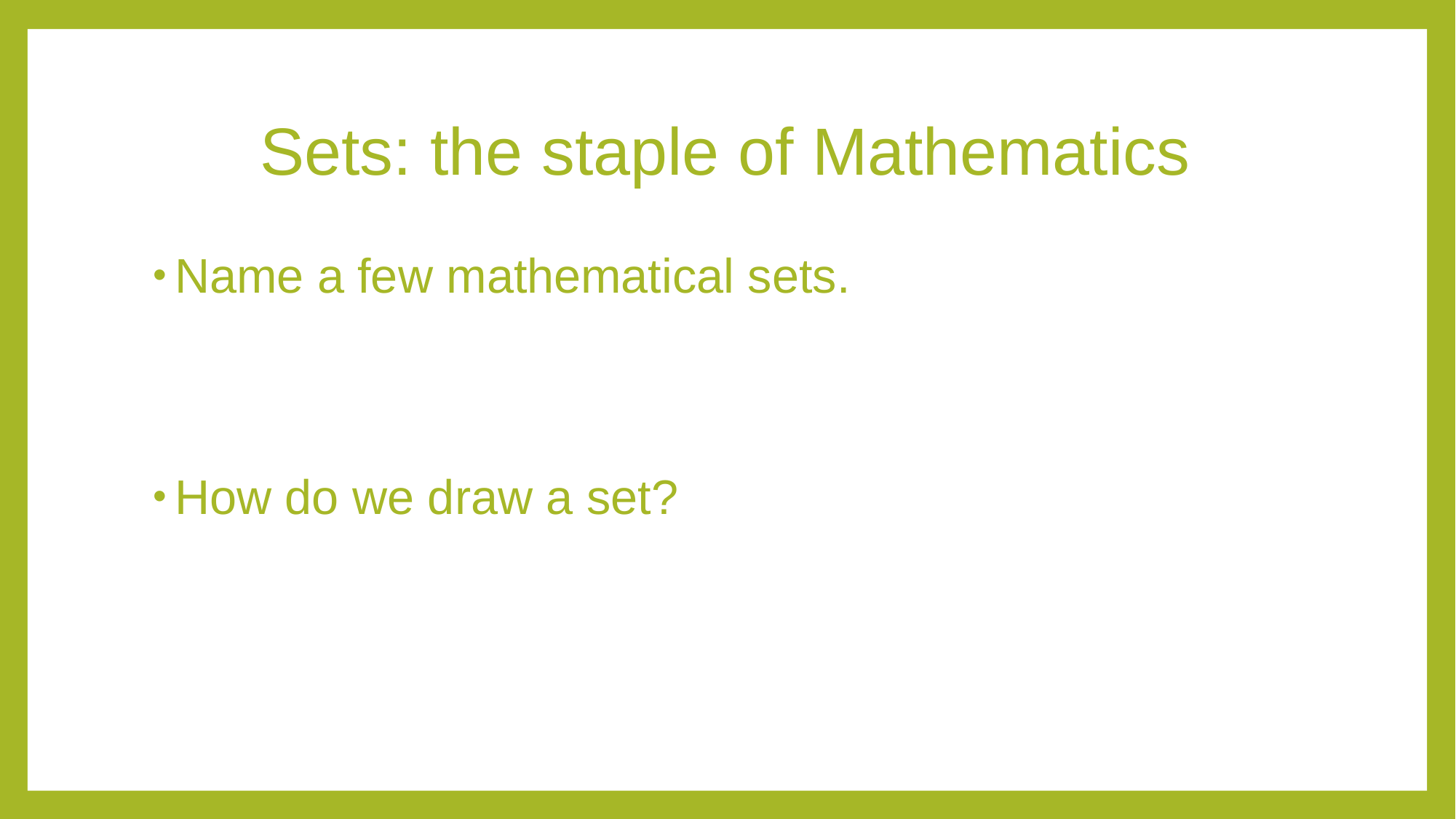

# Sets: the staple of Mathematics
Name a few mathematical sets.

How do we draw a set?